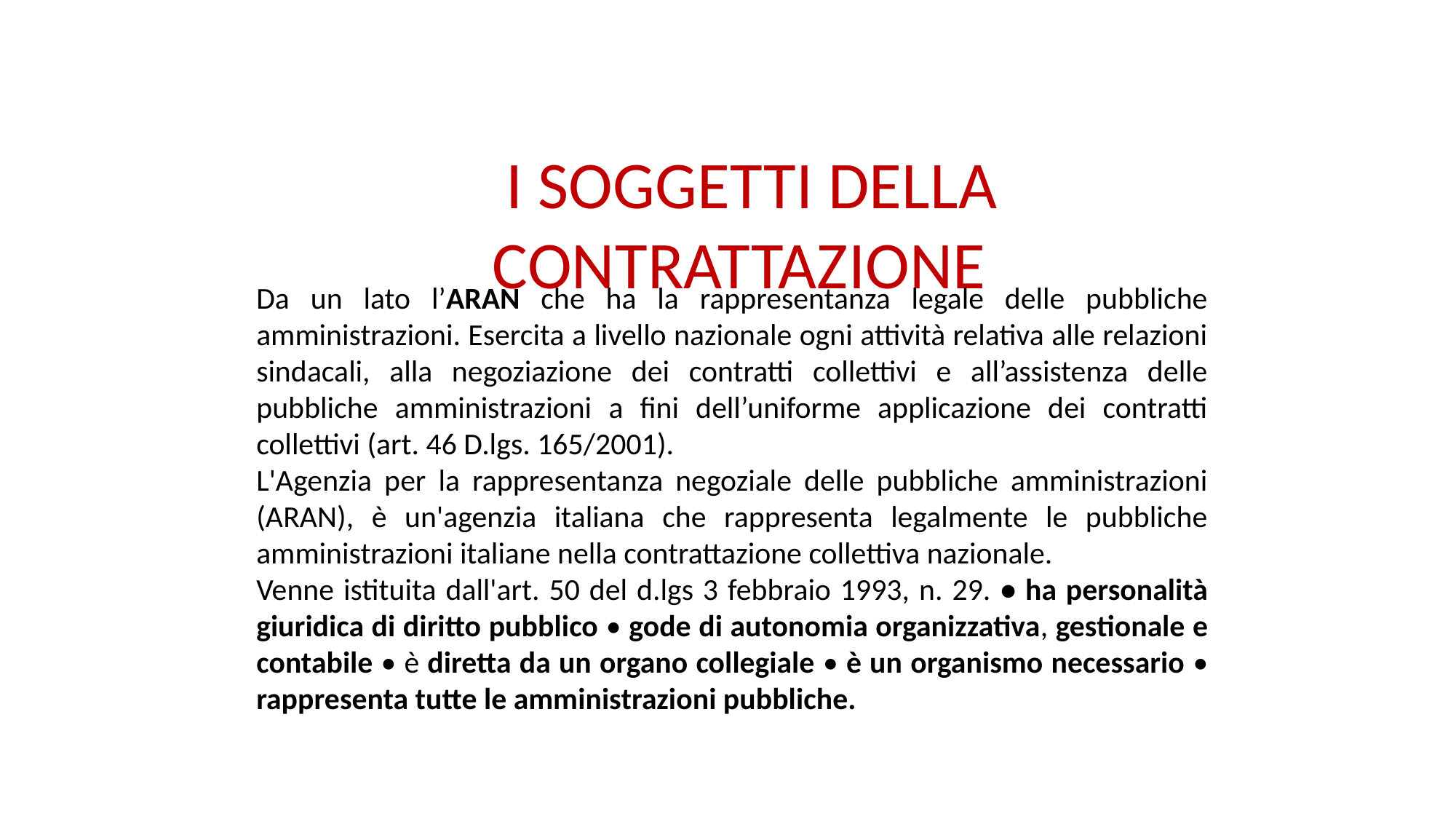

# I SOGGETTI DELLA CONTRATTAZIONE
Da un lato l’ARAN che ha la rappresentanza legale delle pubbliche amministrazioni. Esercita a livello nazionale ogni attività relativa alle relazioni sindacali, alla negoziazione dei contratti collettivi e all’assistenza delle pubbliche amministrazioni a fini dell’uniforme applicazione dei contratti collettivi (art. 46 D.lgs. 165/2001).
L'Agenzia per la rappresentanza negoziale delle pubbliche amministrazioni (ARAN), è un'agenzia italiana che rappresenta legalmente le pubbliche amministrazioni italiane nella contrattazione collettiva nazionale.
Venne istituita dall'art. 50 del d.lgs 3 febbraio 1993, n. 29. • ha personalità giuridica di diritto pubblico • gode di autonomia organizzativa, gestionale e contabile • è diretta da un organo collegiale • è un organismo necessario • rappresenta tutte le amministrazioni pubbliche.